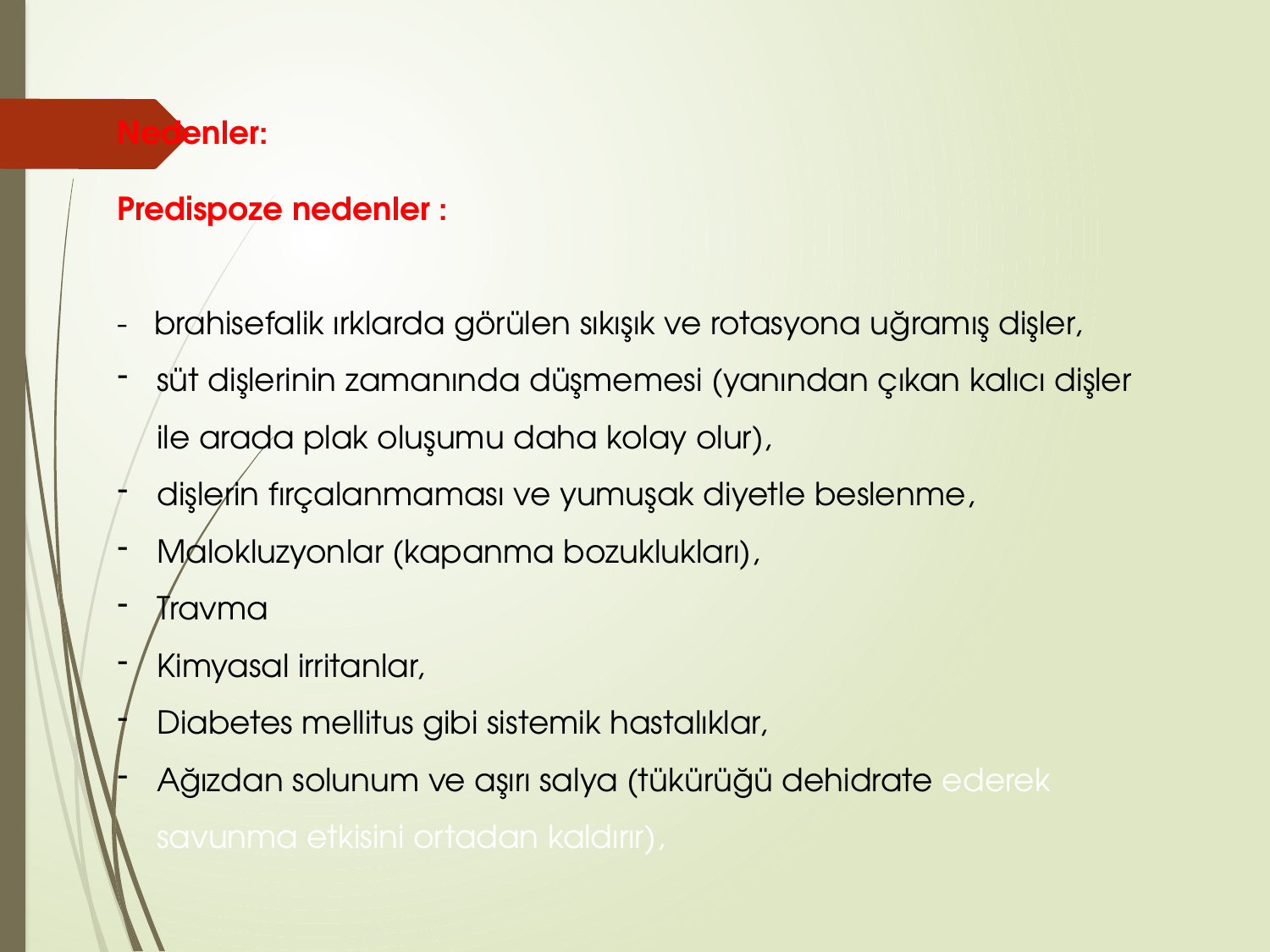

Nedenler:

Predispoze nedenler :

-   brahisefalik ırklarda görülen sıkışık ve rotasyona uğramış dişler,
süt dişlerinin zamanında düşmemesi (yanından çıkan kalıcı dişler ile arada plak oluşumu daha kolay olur),
dişlerin fırçalanmaması ve yumuşak diyetle beslenme,
Malokluzyonlar (kapanma bozuklukları),
Travma
Kimyasal irritanlar,
Diabetes mellitus gibi sistemik hastalıklar,
Ağızdan solunum ve aşırı salya (tükürüğü dehidrate ederek savunma etkisini ortadan kaldırır),